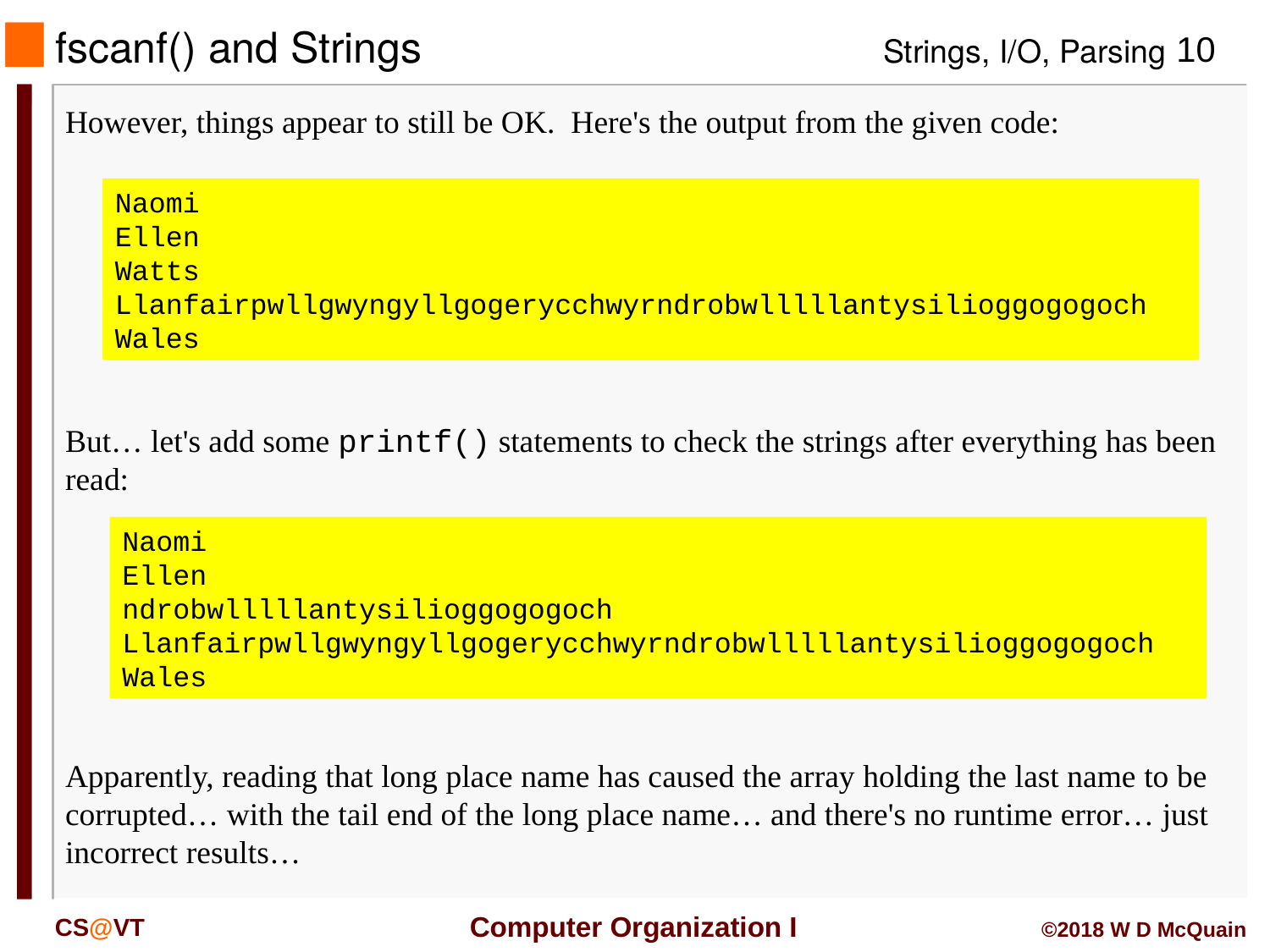

fscanf() and Strings
#
However, things appear to still be OK.  Here's the output from the given code:
Naomi
Ellen
Watts
Llanfairpwllgwyngyllgogerycchwyrndrobwlllllantysilioggogogoch
Wales
But… let's add some printf() statements to check the strings after everything has been read:
Naomi
Ellen
ndrobwlllllantysilioggogogoch
Llanfairpwllgwyngyllgogerycchwyrndrobwlllllantysilioggogogoch
Wales
Apparently, reading that long place name has caused the array holding the last name to be corrupted… with the tail end of the long place name… and there's no runtime error… just incorrect results…